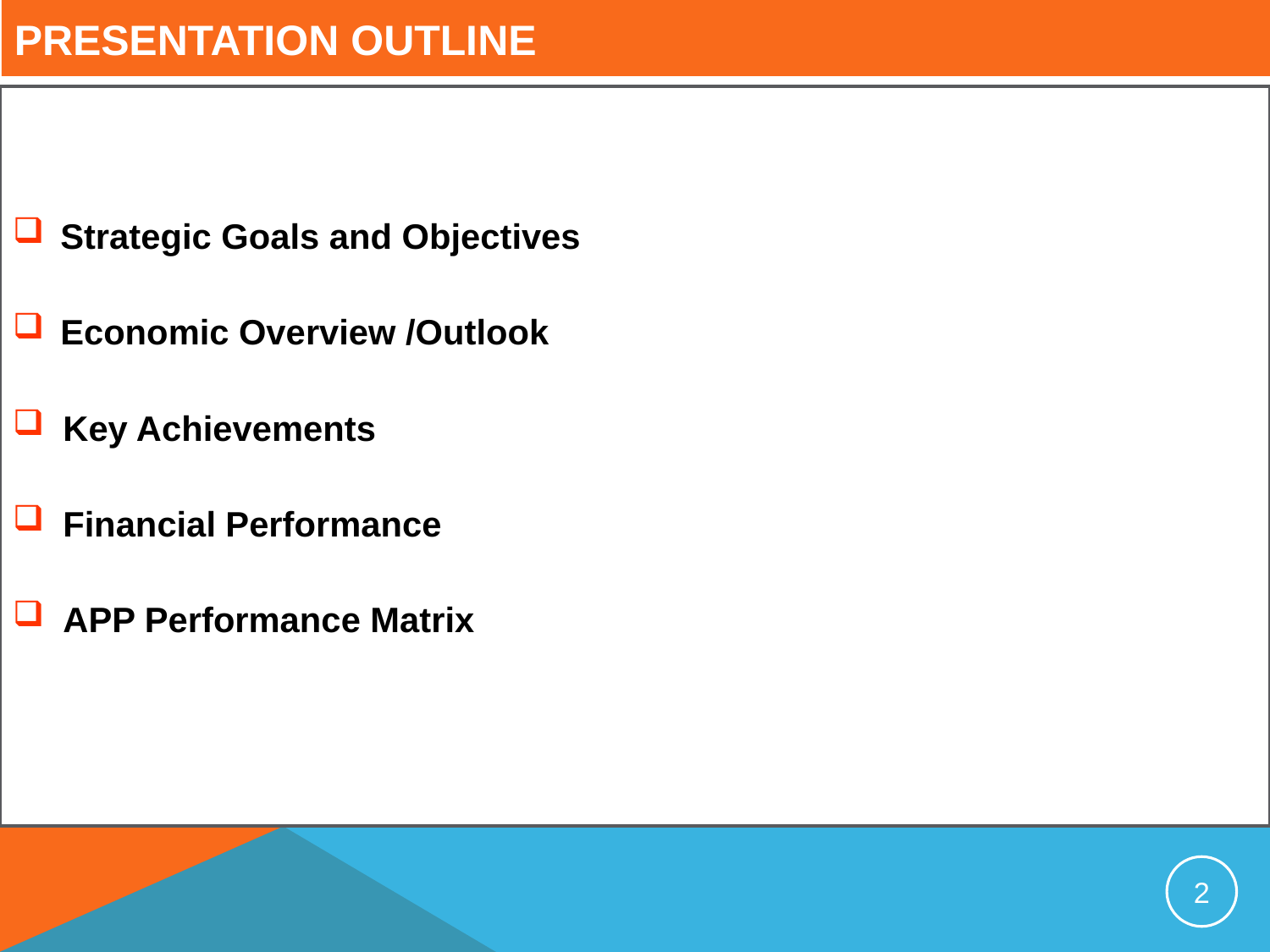

# Presentation Outline

Strategic Goals and Objectives

Economic Overview /Outlook

Key Achievements

Financial Performance

APP Performance Matrix

2